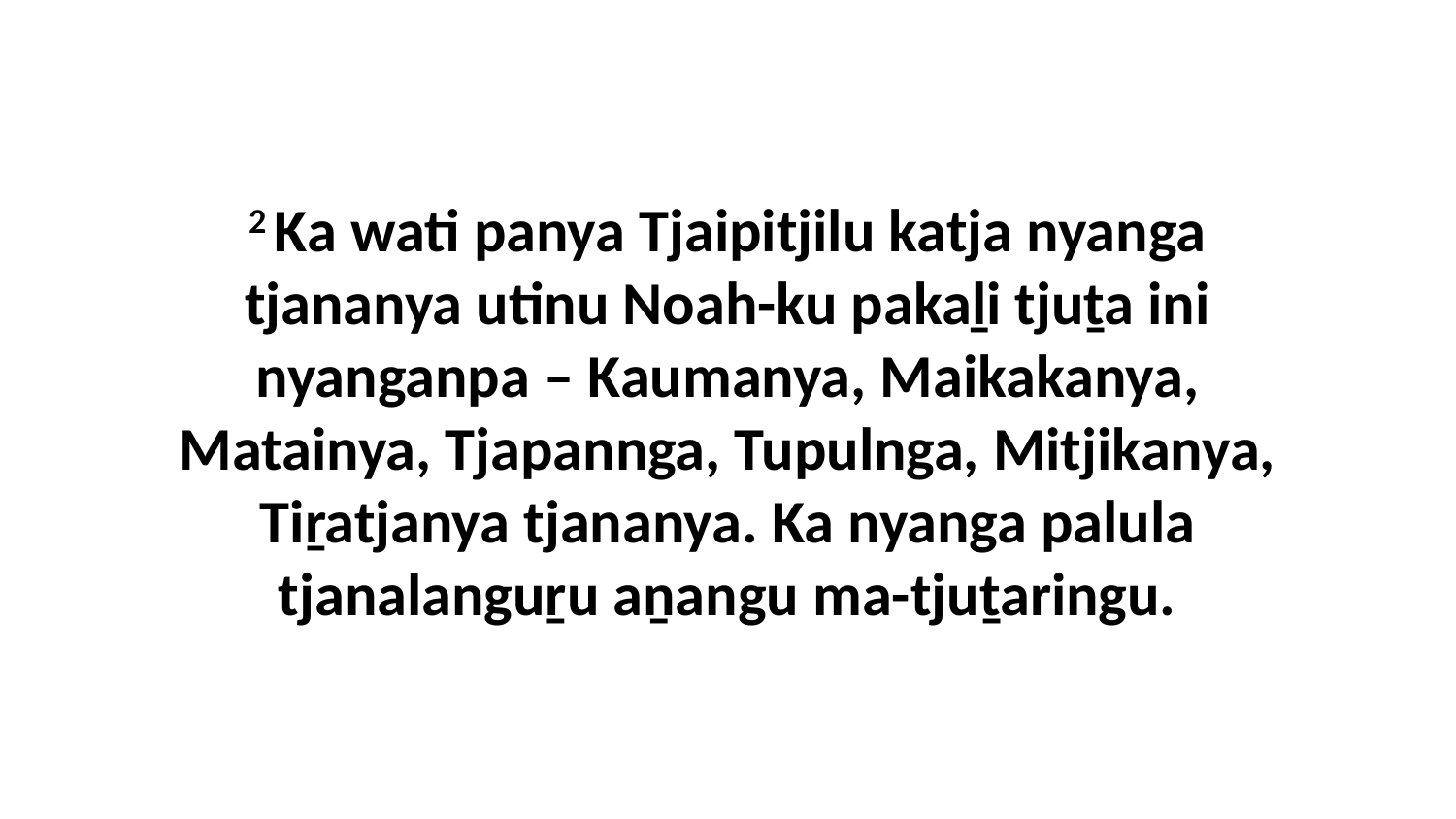

2 Ka wati panya Tjaipitjilu katja nyanga tjananya utinu Noah-ku pakaḻi tjuṯa ini nyanganpa – Kaumanya, Maikakanya, Matainya, Tjapannga, Tupulnga, Mitjikanya, Tiṟatjanya tjananya. Ka nyanga palula tjanalanguṟu aṉangu ma-tjuṯaringu.